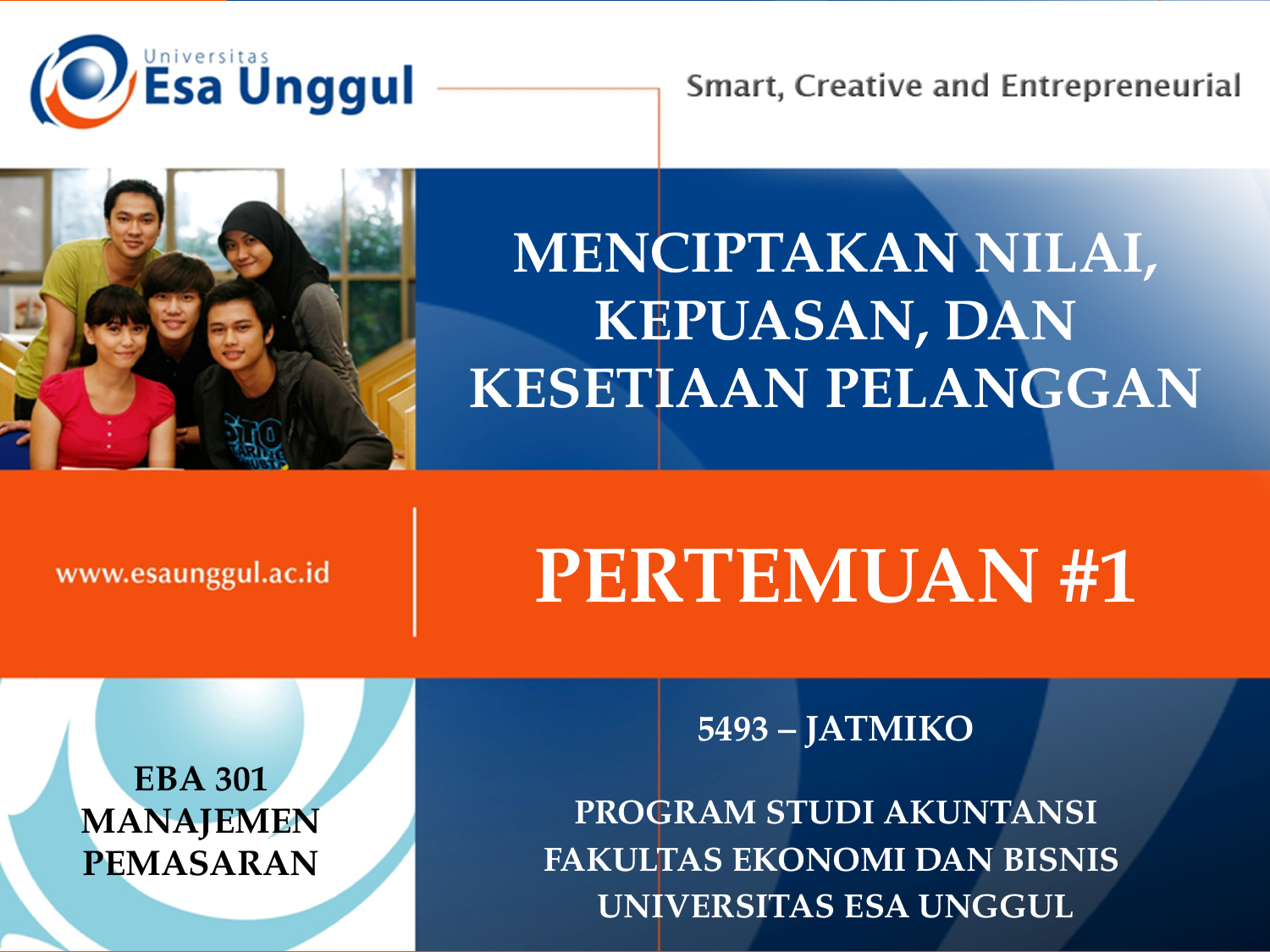

# MENCIPTAKAN NILAI, KEPUASAN, DAN KESETIAAN PELANGGAN
PERTEMUAN #1
5493 – JATMIKO

PROGRAM STUDI AKUNTANSI
FAKULTAS EKONOMI DAN BISNIS
UNIVERSITAS ESA UNGGUL
EBA 301
MANAJEMEN PEMASARAN